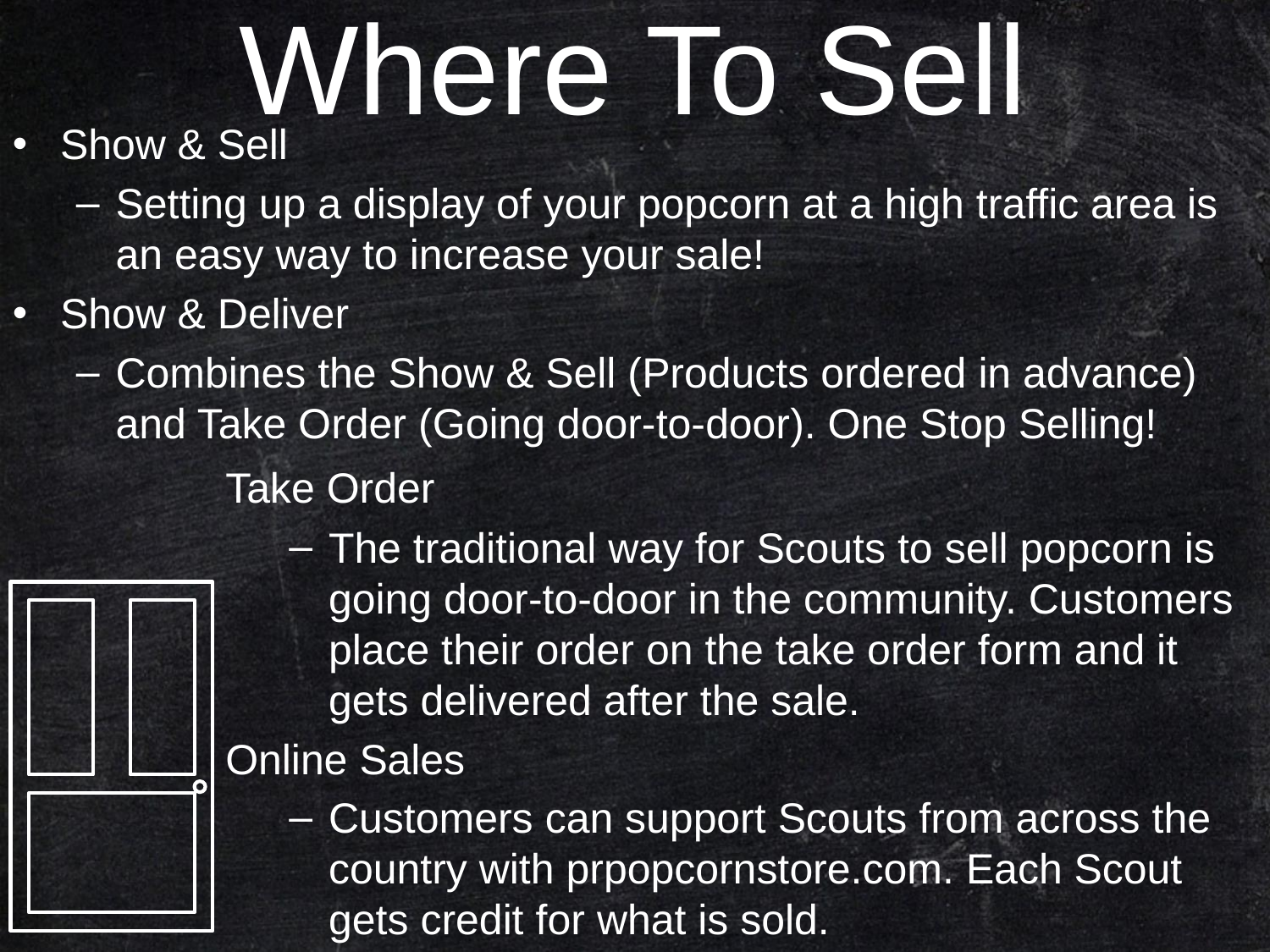

# Where To Sell
Show & Sell
Setting up a display of your popcorn at a high traffic area is an easy way to increase your sale!
Show & Deliver
Combines the Show & Sell (Products ordered in advance) and Take Order (Going door-to-door). One Stop Selling!

Take Order
The traditional way for Scouts to sell popcorn is going door-to-door in the community. Customers place their order on the take order form and it gets delivered after the sale.
Online Sales
Customers can support Scouts from across the country with prpopcornstore.com. Each Scout gets credit for what is sold.